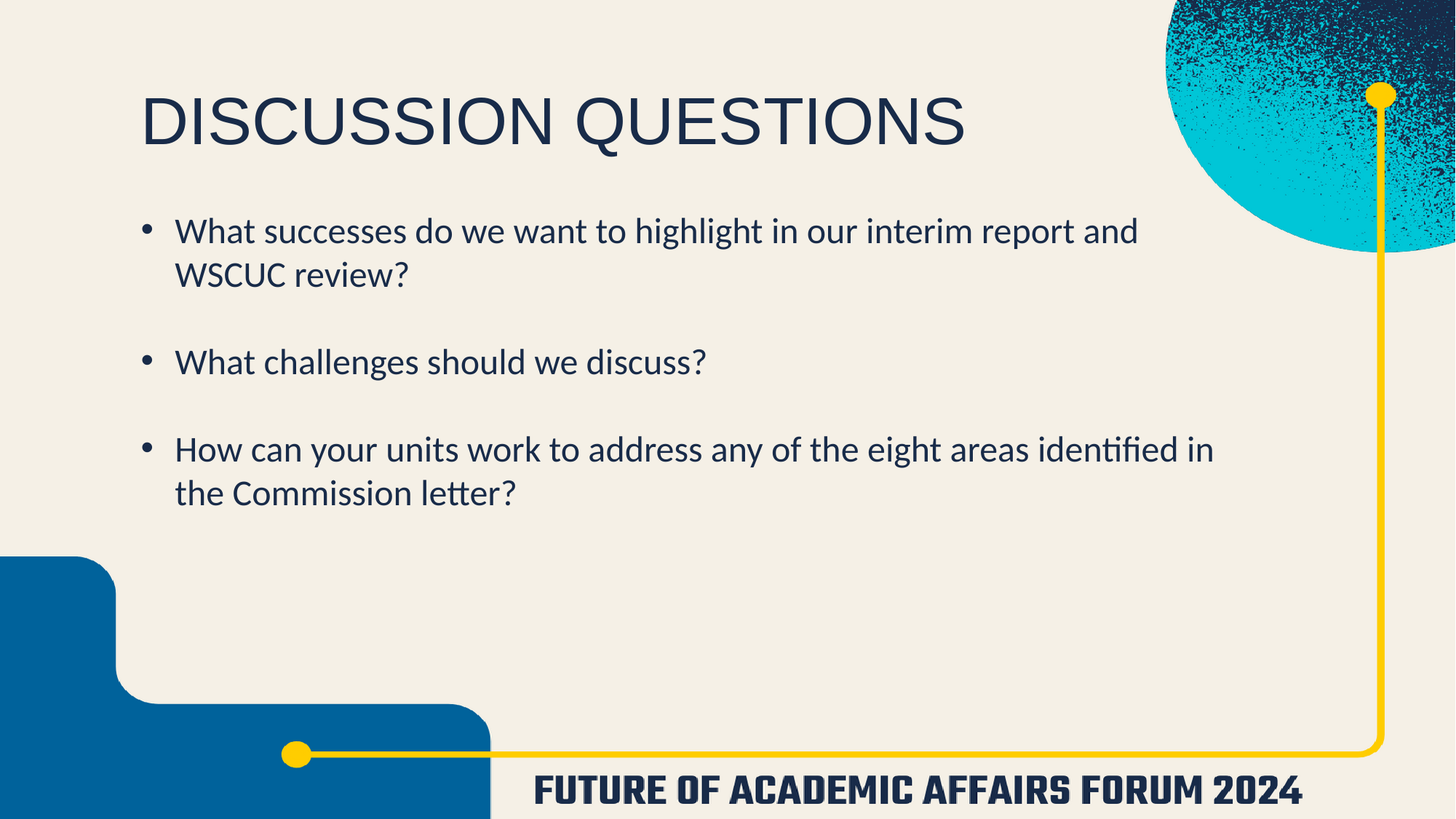

# DISCUSSION QUESTIONS
What successes do we want to highlight in our interim report and WSCUC review?

What challenges should we discuss?

How can your units work to address any of the eight areas identified in the Commission letter?